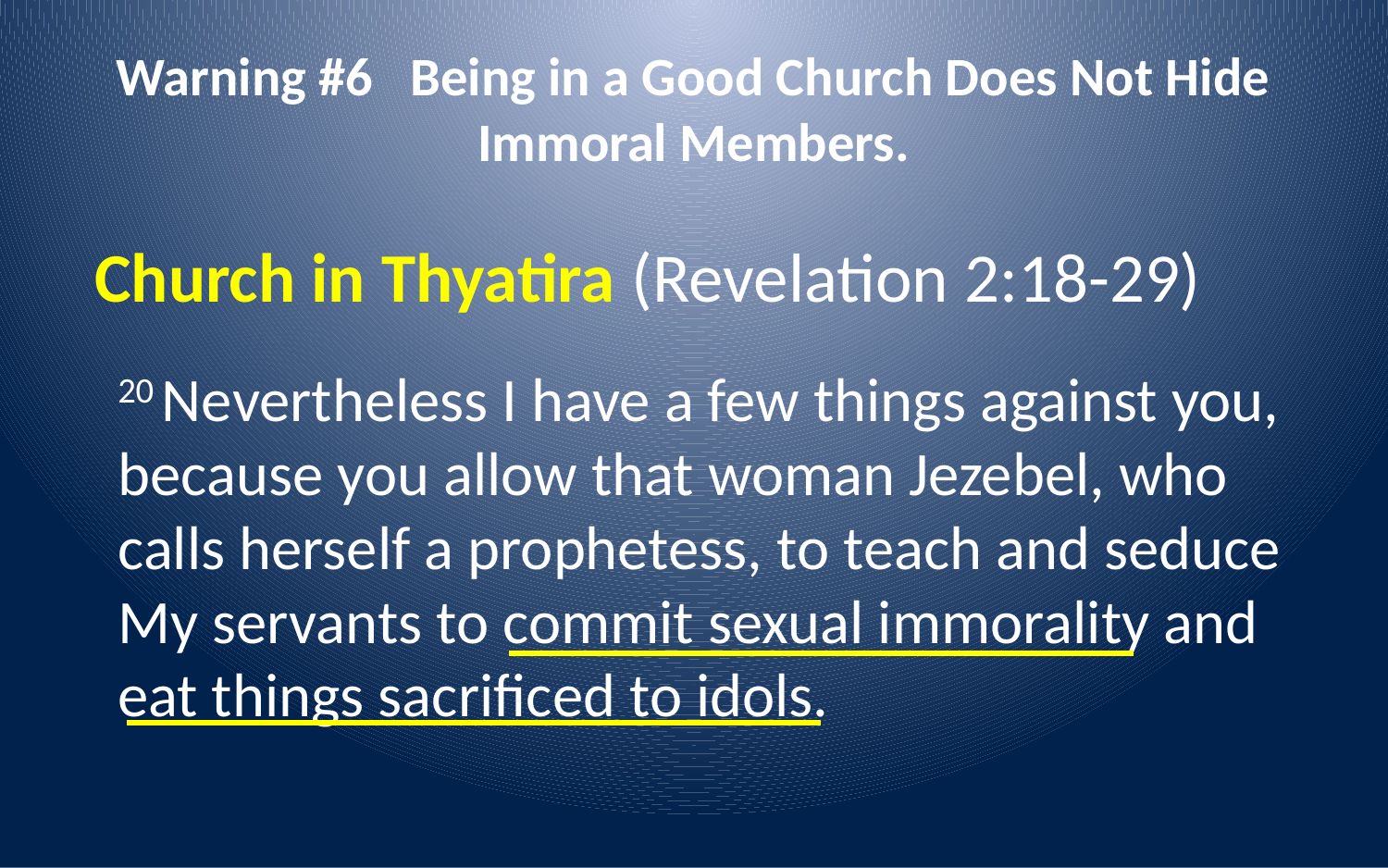

# Warning #6   Being in a Good Church Does Not Hide Immoral Members.
Church in Thyatira (Revelation 2:18-29)
20 Nevertheless I have a few things against you, because you allow that woman Jezebel, who calls herself a prophetess, to teach and seduce My servants to commit sexual immorality and eat things sacrificed to idols.